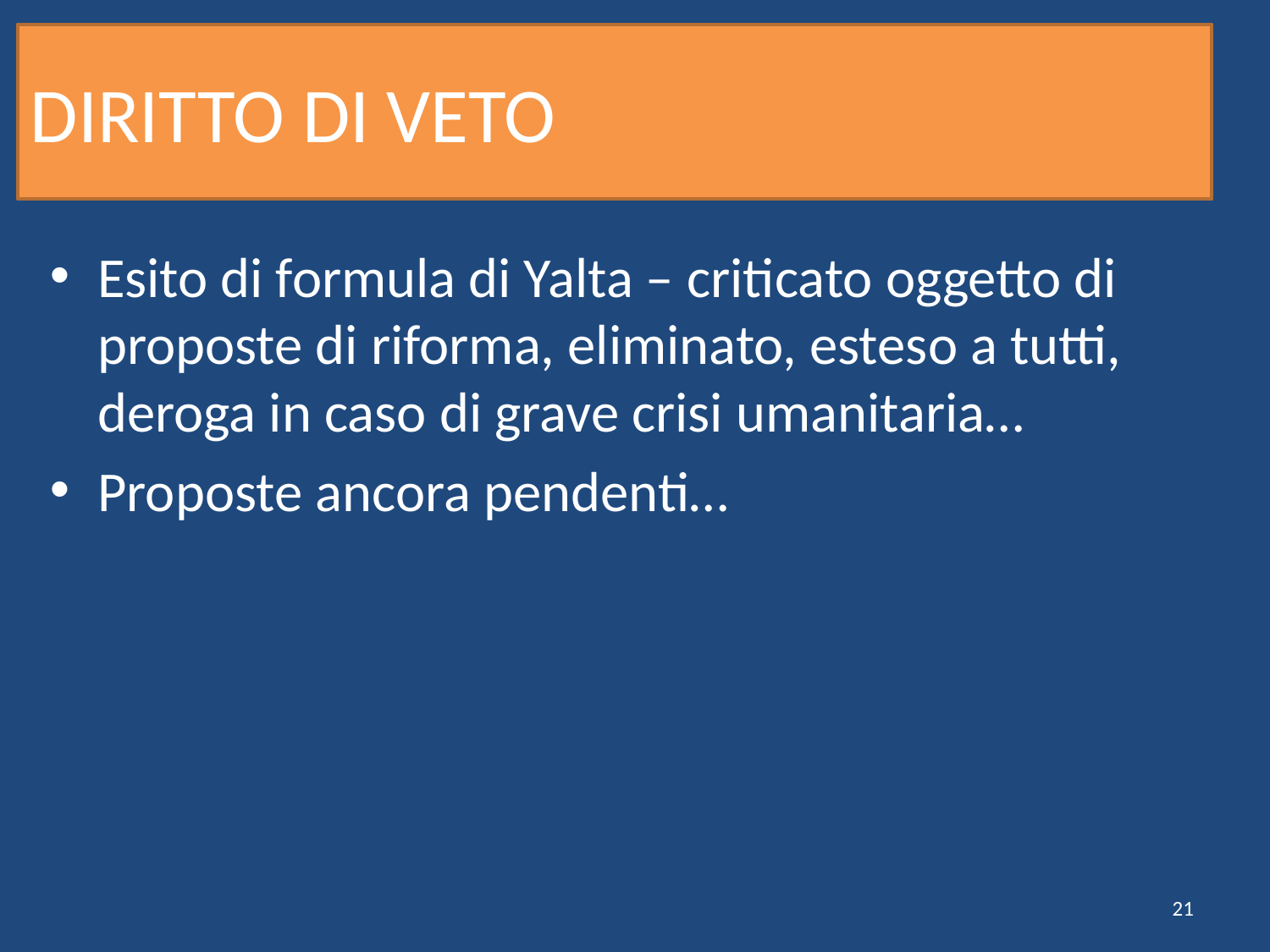

# DIRITTO DI VETO
Esito di formula di Yalta – criticato oggetto di proposte di riforma, eliminato, esteso a tutti, deroga in caso di grave crisi umanitaria…
Proposte ancora pendenti…
21